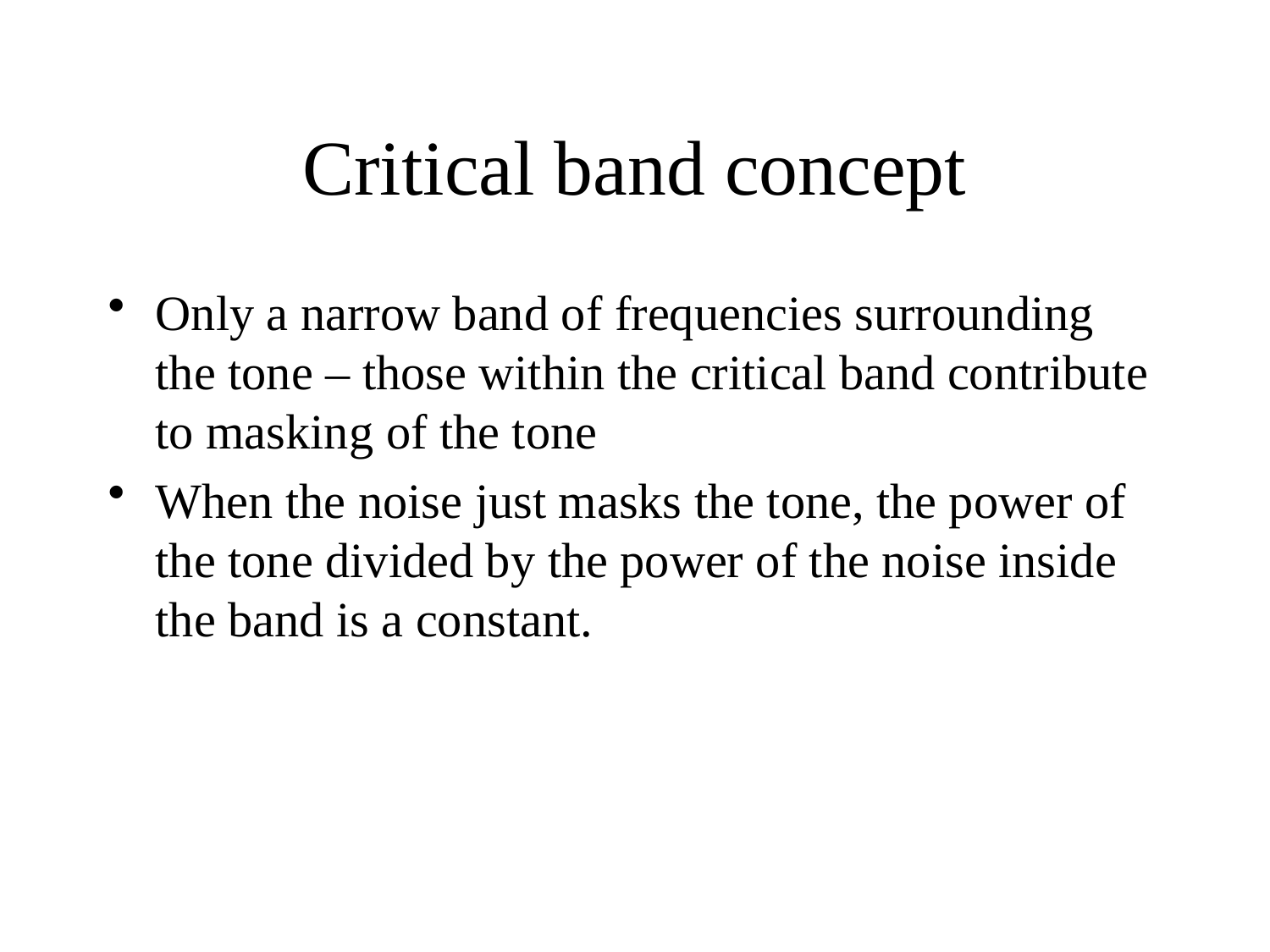

# Critical band concept
Only a narrow band of frequencies surrounding the tone – those within the critical band contribute to masking of the tone
When the noise just masks the tone, the power of the tone divided by the power of the noise inside the band is a constant.